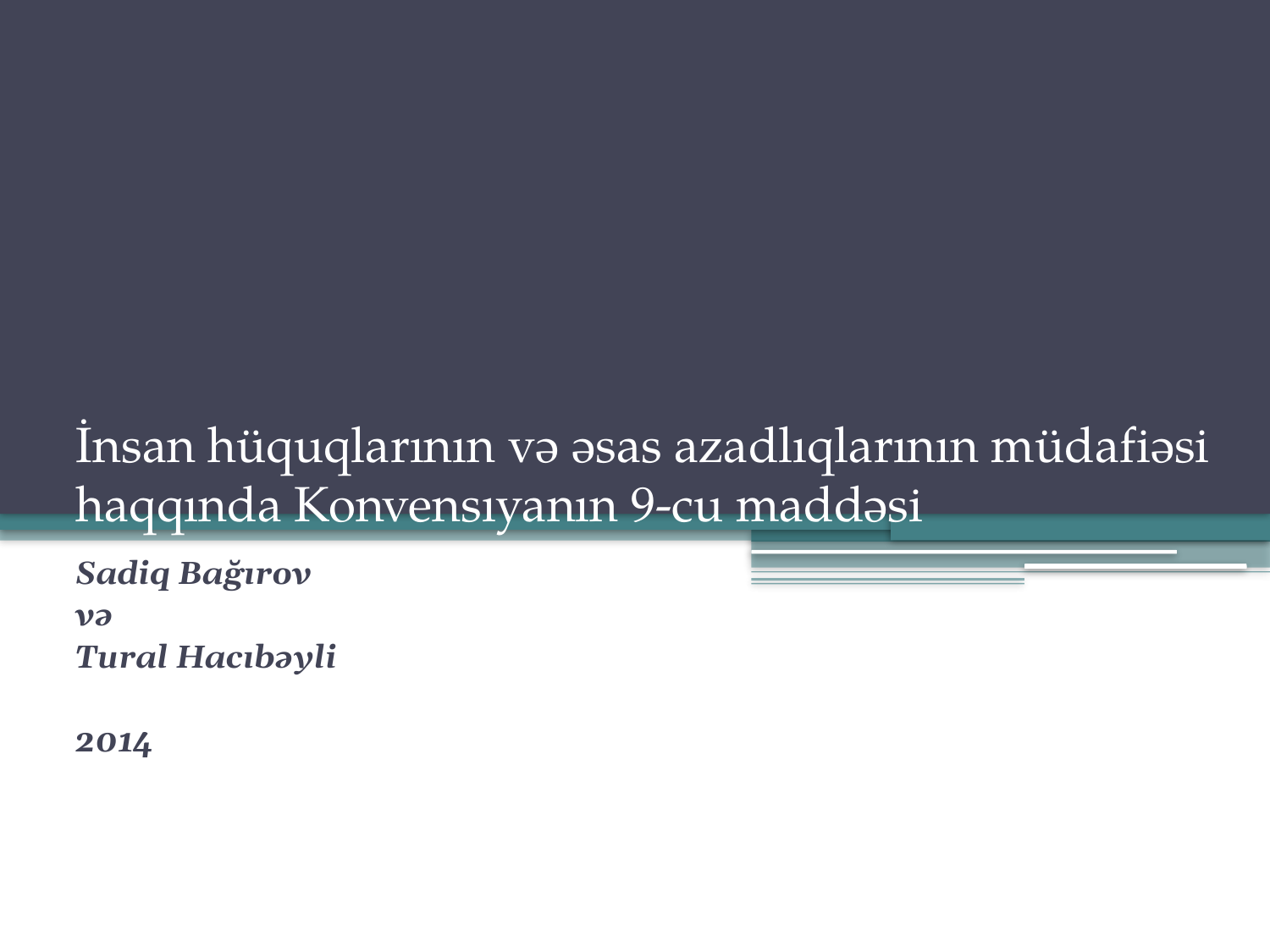

# İnsan hüquqlarının və əsas azadlıqlarının müdafiəsi haqqında Konvensıyanın 9-cu maddəsi
Sadiq Bağırov
və
Tural Hacıbəyli

2014